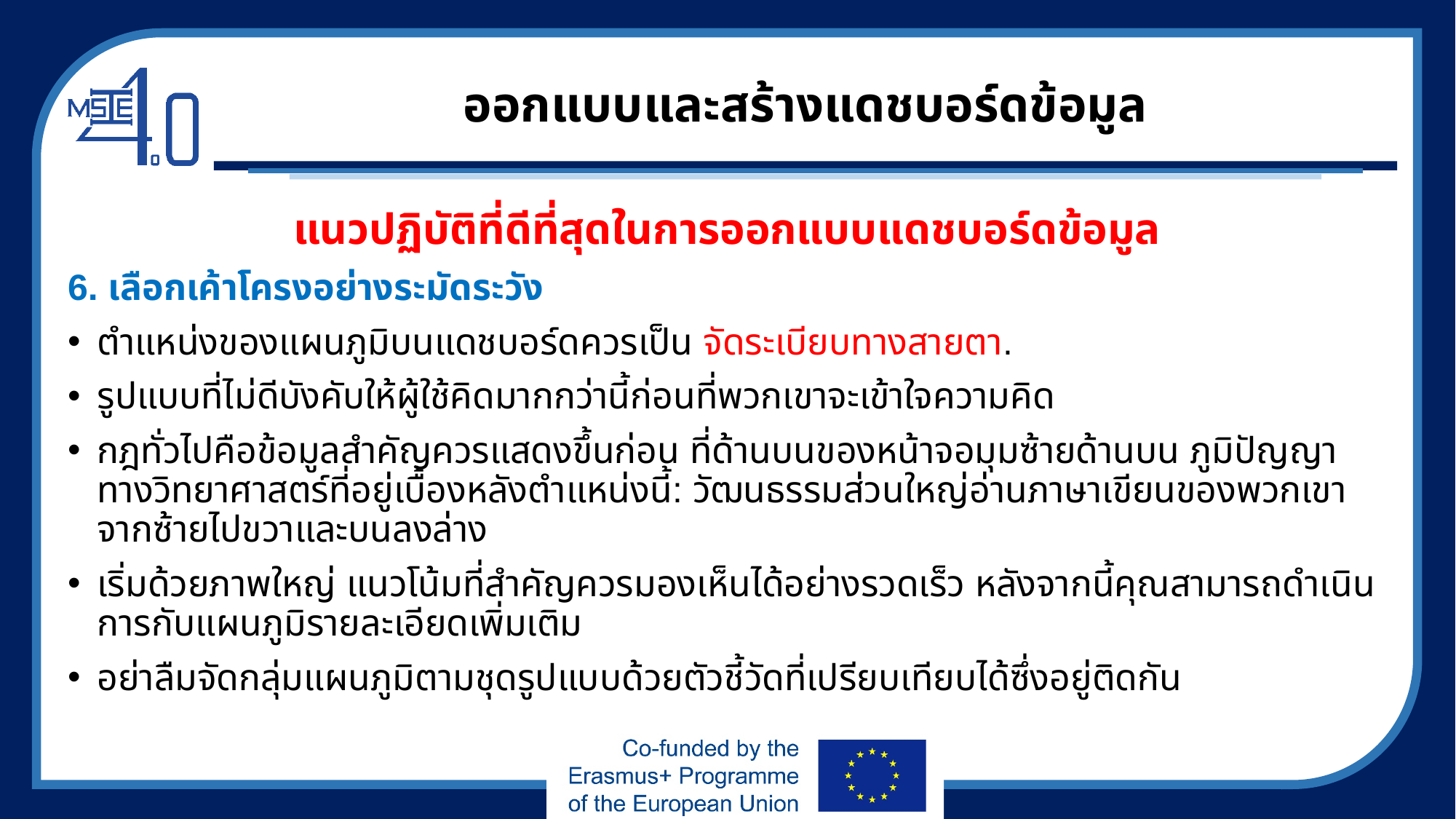

# ออกแบบและสร้างแดชบอร์ดข้อมูล
แนวปฏิบัติที่ดีที่สุดในการออกแบบแดชบอร์ดข้อมูล
6. เลือกเค้าโครงอย่างระมัดระวัง
ตำแหน่งของแผนภูมิบนแดชบอร์ดควรเป็น จัดระเบียบทางสายตา.
รูปแบบที่ไม่ดีบังคับให้ผู้ใช้คิดมากกว่านี้ก่อนที่พวกเขาจะเข้าใจความคิด
กฎทั่วไปคือข้อมูลสำคัญควรแสดงขึ้นก่อน ที่ด้านบนของหน้าจอมุมซ้ายด้านบน ภูมิปัญญาทางวิทยาศาสตร์ที่อยู่เบื้องหลังตำแหน่งนี้: วัฒนธรรมส่วนใหญ่อ่านภาษาเขียนของพวกเขาจากซ้ายไปขวาและบนลงล่าง
เริ่มด้วยภาพใหญ่ แนวโน้มที่สำคัญควรมองเห็นได้อย่างรวดเร็ว หลังจากนี้คุณสามารถดำเนินการกับแผนภูมิรายละเอียดเพิ่มเติม
อย่าลืมจัดกลุ่มแผนภูมิตามชุดรูปแบบด้วยตัวชี้วัดที่เปรียบเทียบได้ซึ่งอยู่ติดกัน